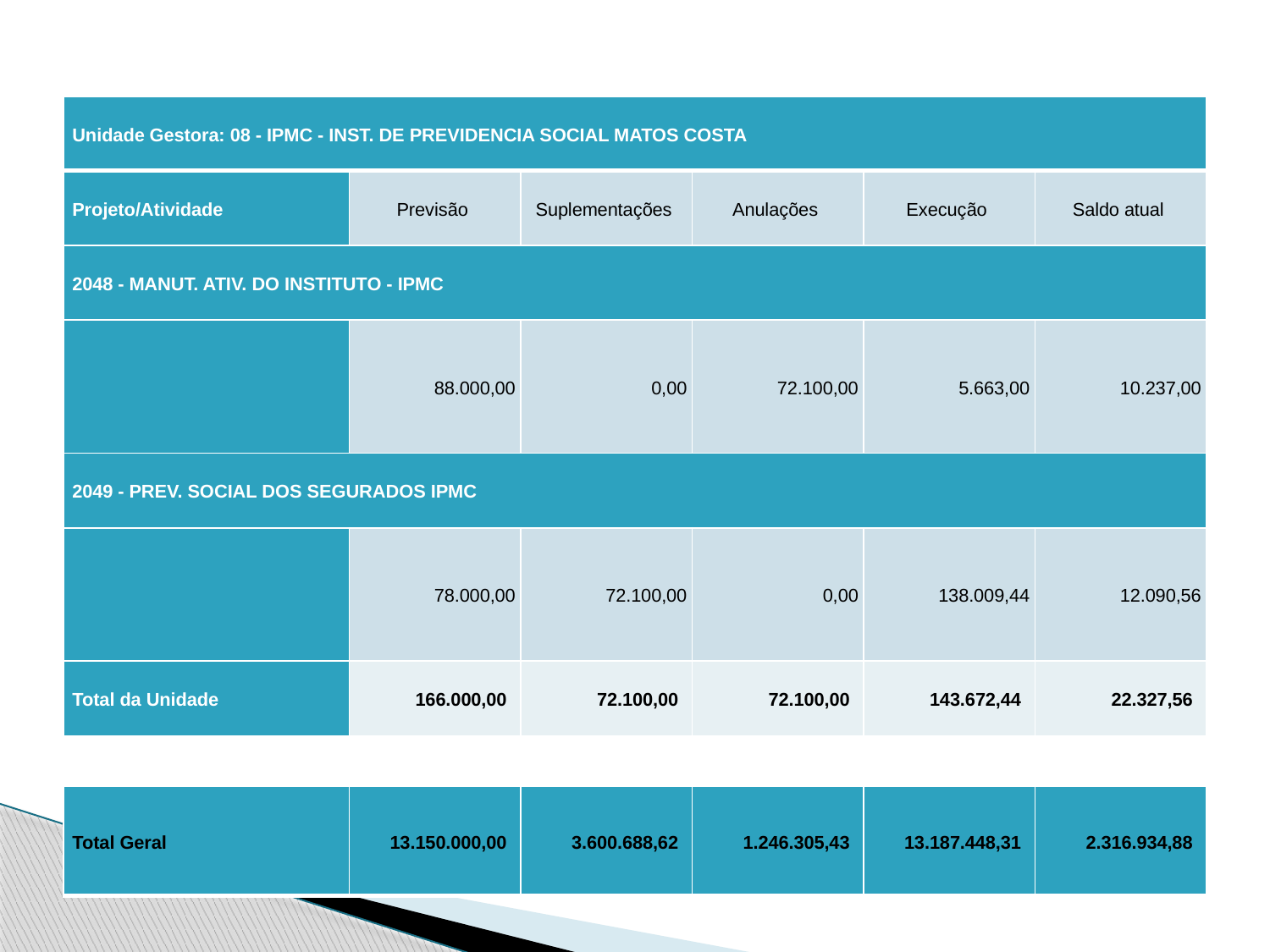

| Unidade Gestora: 08 - IPMC - INST. DE PREVIDENCIA SOCIAL MATOS COSTA |  |  |  |  |  |
| --- | --- | --- | --- | --- | --- |
| Projeto/Atividade | Previsão | Suplementações | Anulações | Execução | Saldo atual |
| 2048 - MANUT. ATIV. DO INSTITUTO - IPMC |  |  |  |  |  |
|  | 88.000,00 | 0,00 | 72.100,00 | 5.663,00 | 10.237,00 |
| 2049 - PREV. SOCIAL DOS SEGURADOS IPMC |  |  |  |  |  |
|  | 78.000,00 | 72.100,00 | 0,00 | 138.009,44 | 12.090,56 |
| Total da Unidade | 166.000,00 | 72.100,00 | 72.100,00 | 143.672,44 | 22.327,56 |

| Total Geral | 13.150.000,00 | 3.600.688,62 | 1.246.305,43 | 13.187.448,31 | 2.316.934,88 |
| --- | --- | --- | --- | --- | --- |